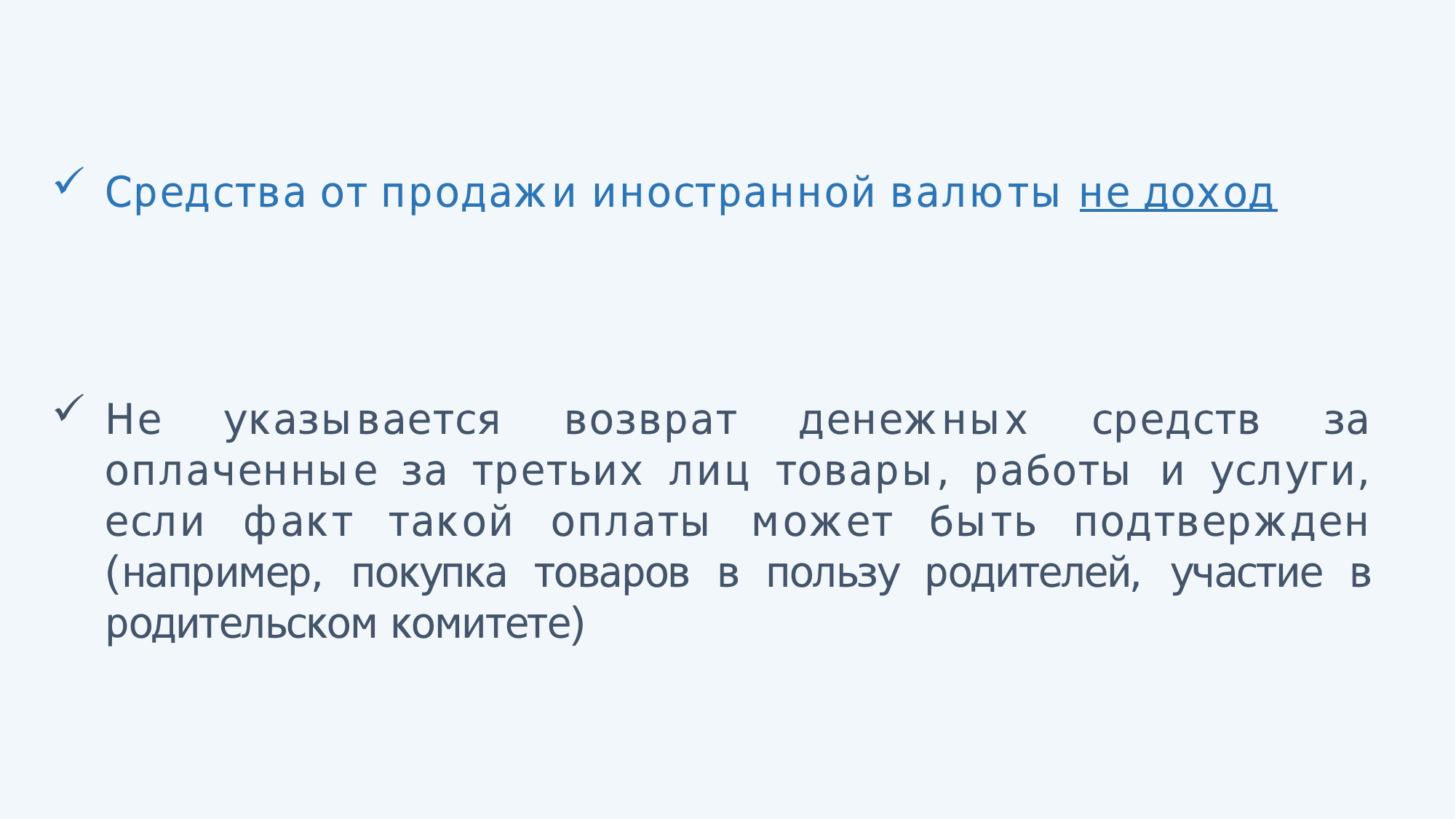

Средства от продажи иностранной валюты не доход

Не указывается возврат денежных средств за оплаченные за третьих лиц товары, работы и услуги, если факт такой оплаты может быть подтвержден (например, покупка товаров в пользу родителей, участие в родительском комитете)